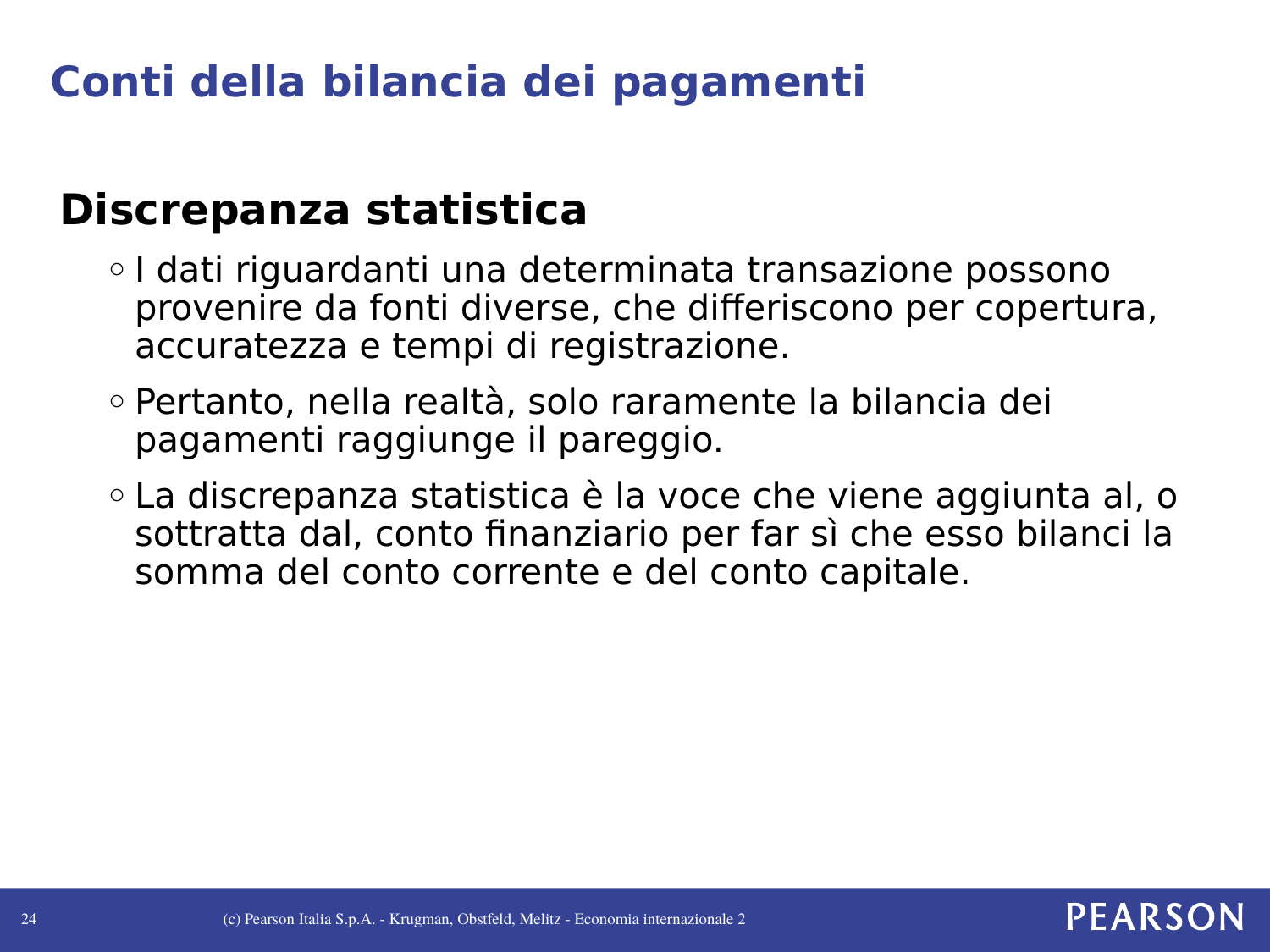

# Conti della bilancia dei pagamenti
Discrepanza statistica
I dati riguardanti una determinata transazione possono provenire da fonti diverse, che differiscono per copertura, accuratezza e tempi di registrazione.
Pertanto, nella realtà, solo raramente la bilancia dei pagamenti raggiunge il pareggio.
La discrepanza statistica è la voce che viene aggiunta al, o sottratta dal, conto finanziario per far sì che esso bilanci la somma del conto corrente e del conto capitale.
24
(c) Pearson Italia S.p.A. - Krugman, Obstfeld, Melitz - Economia internazionale 2